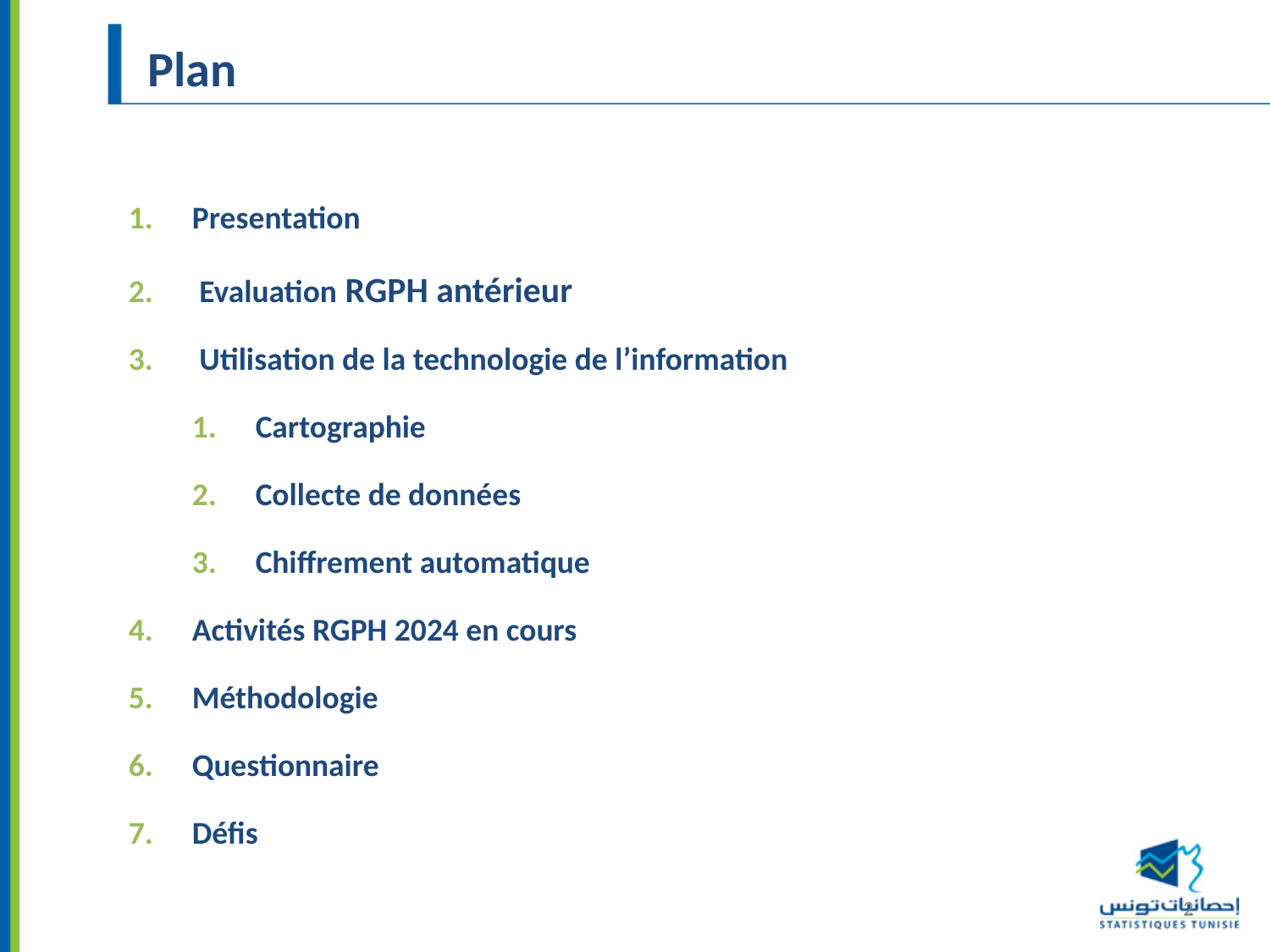

# Plan

Presentation
 Evaluation RGPH antérieur
 Utilisation de la technologie de l’information
Cartographie
Collecte de données
Chiffrement automatique
Activités RGPH 2024 en cours
Méthodologie
Questionnaire
Défis

2